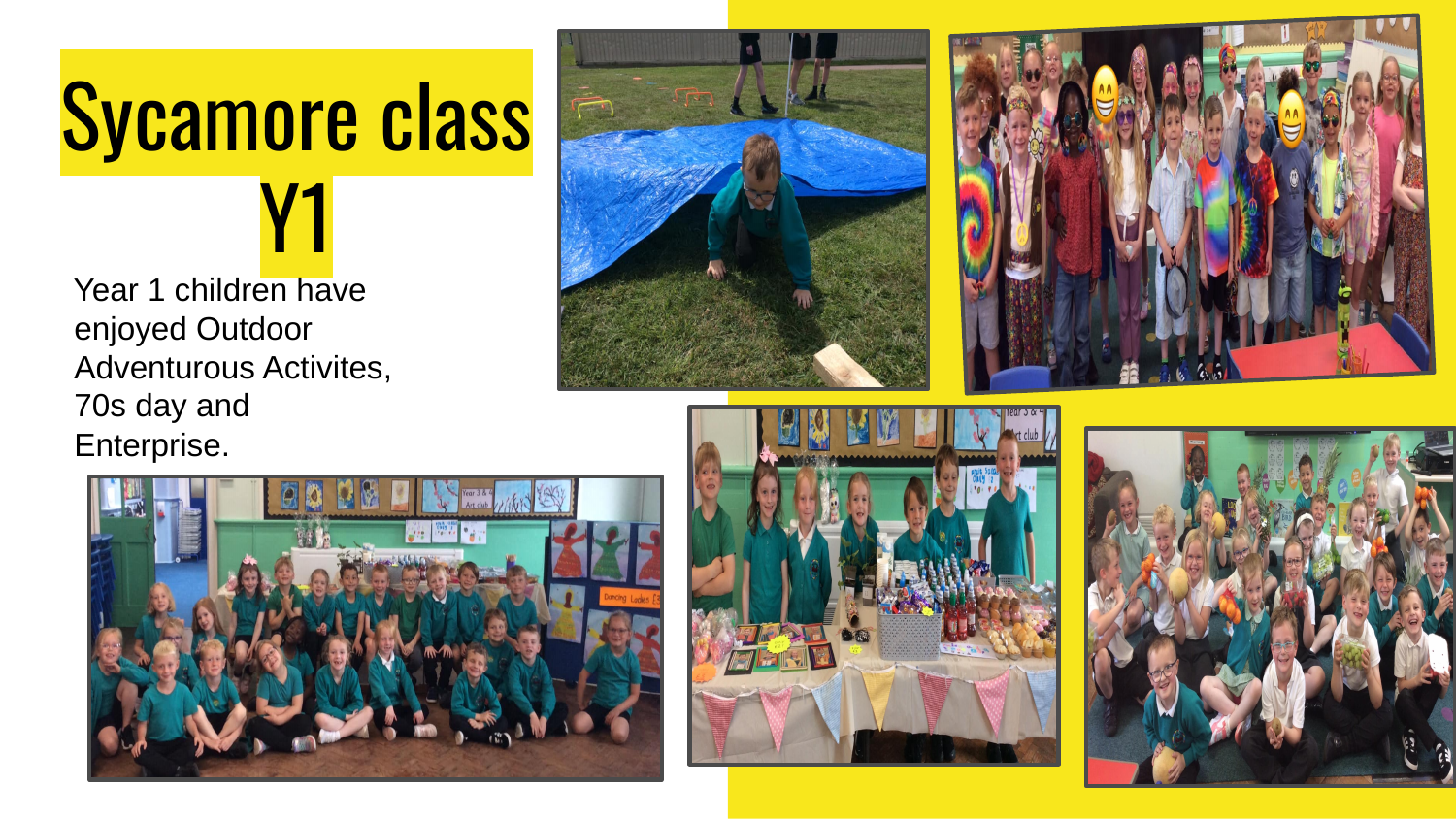

# Sycamore class Y1

      Year 1 children have enjoyed Outdoor Adventurous Activites, 70s day and Enterprise.